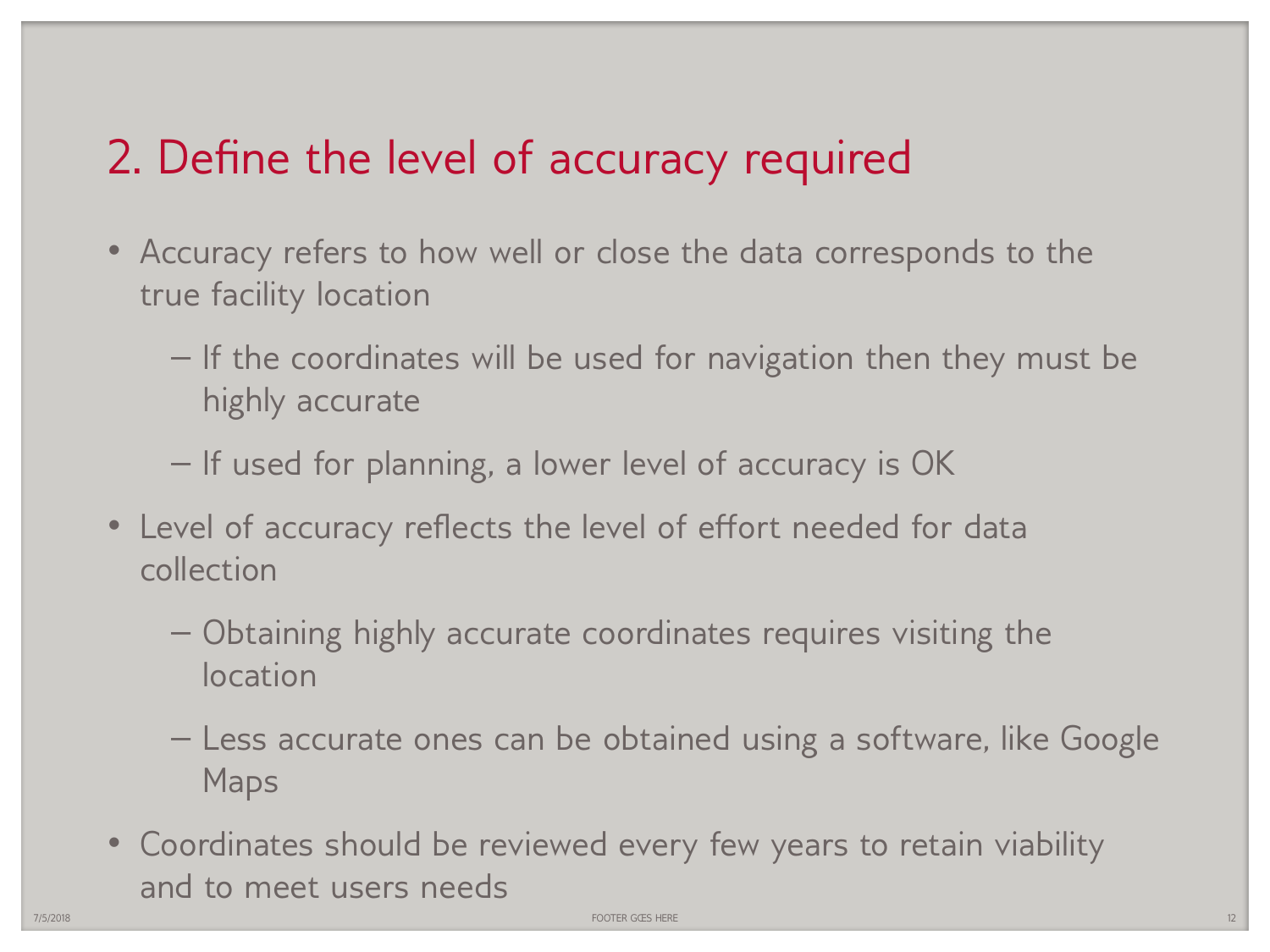

# 2. Define the level of accuracy required
Accuracy refers to how well or close the data corresponds to the true facility location
If the coordinates will be used for navigation then they must be highly accurate
If used for planning, a lower level of accuracy is OK
Level of accuracy reflects the level of effort needed for data collection
Obtaining highly accurate coordinates requires visiting the location
Less accurate ones can be obtained using a software, like Google Maps
Coordinates should be reviewed every few years to retain viability and to meet users needs
7/5/2018
FOOTER GOES HERE
12